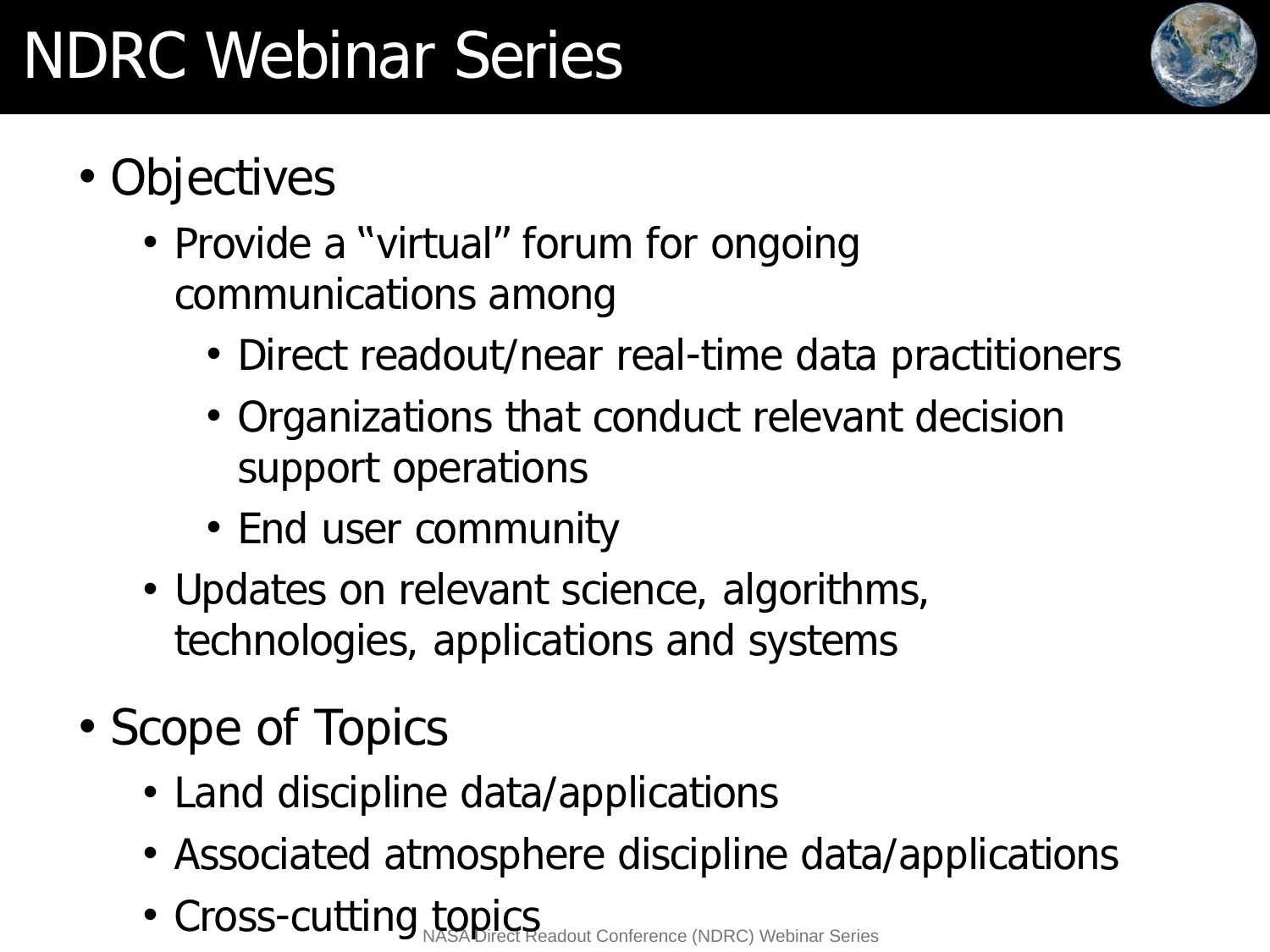

# NDRC Webinar Series
Objectives
Provide a “virtual” forum for ongoing communications among
Direct readout/near real-time data practitioners
Organizations that conduct relevant decision support operations
End user community
Updates on relevant science, algorithms, technologies, applications and systems
Scope of Topics
Land discipline data/applications
Associated atmosphere discipline data/applications
Cross-cutting topics
NASA Direct Readout Conference (NDRC) Webinar Series